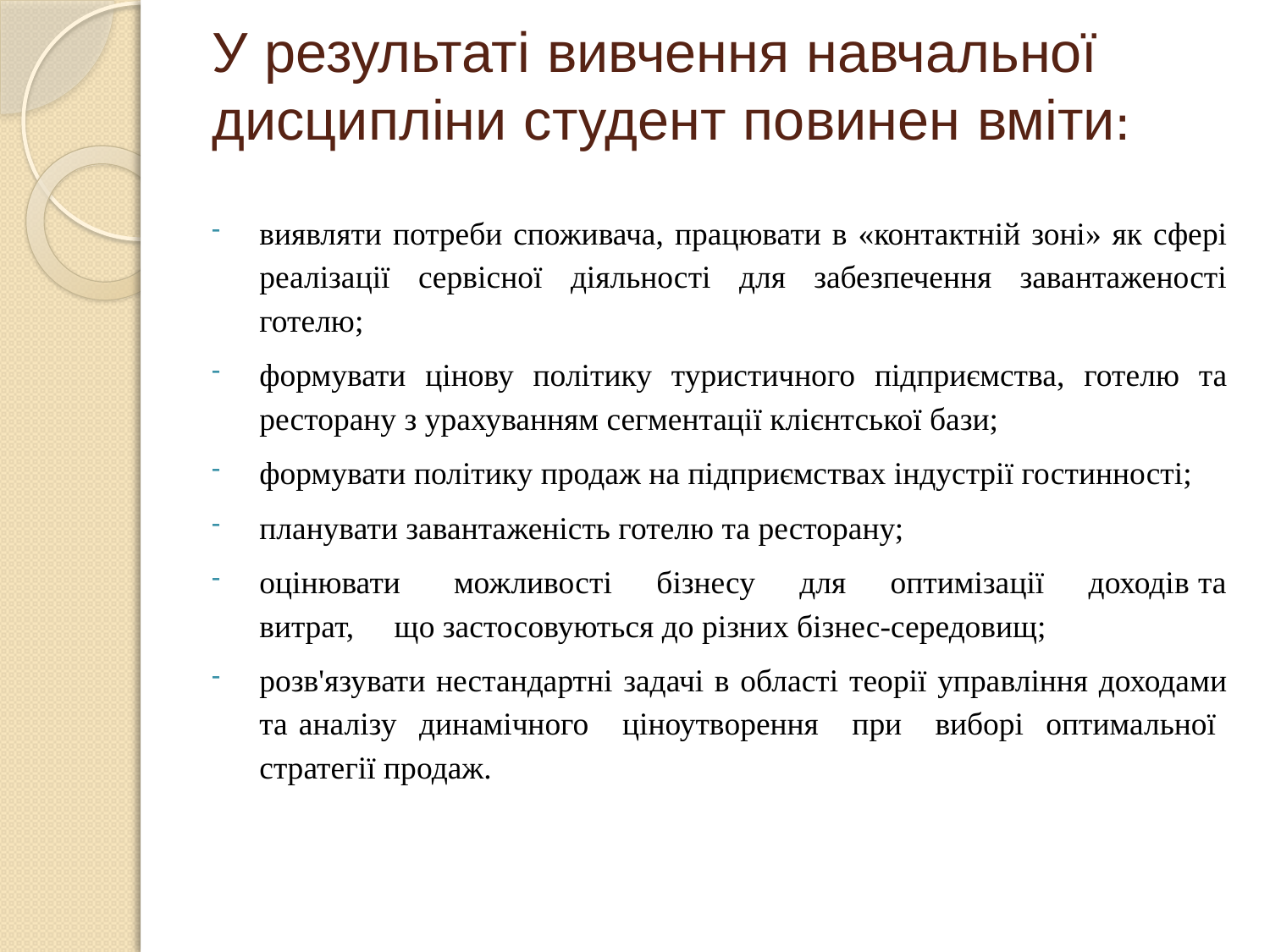

# У результаті вивчення навчальної дисципліни студент повинен вміти:
виявляти потреби споживача, працювати в «контактній зоні» як сфері реалізації сервісної діяльності для забезпечення завантаженості готелю;
формувати цінову політику туристичного підприємства, готелю та ресторану з урахуванням сегментації клієнтської бази;
формувати політику продаж на підприємствах індустрії гостинності;
планувати завантаженість готелю та ресторану;
оцінювати      можливості     бізнесу     для     оптимізації     доходів та витрат,     що застосовуються до різних бізнес-середовищ;
розв'язувати нестандартні задачі в області теорії управління доходами та аналізу  динамічного   ціноутворення   при   виборі  оптимальної  стратегії продаж.